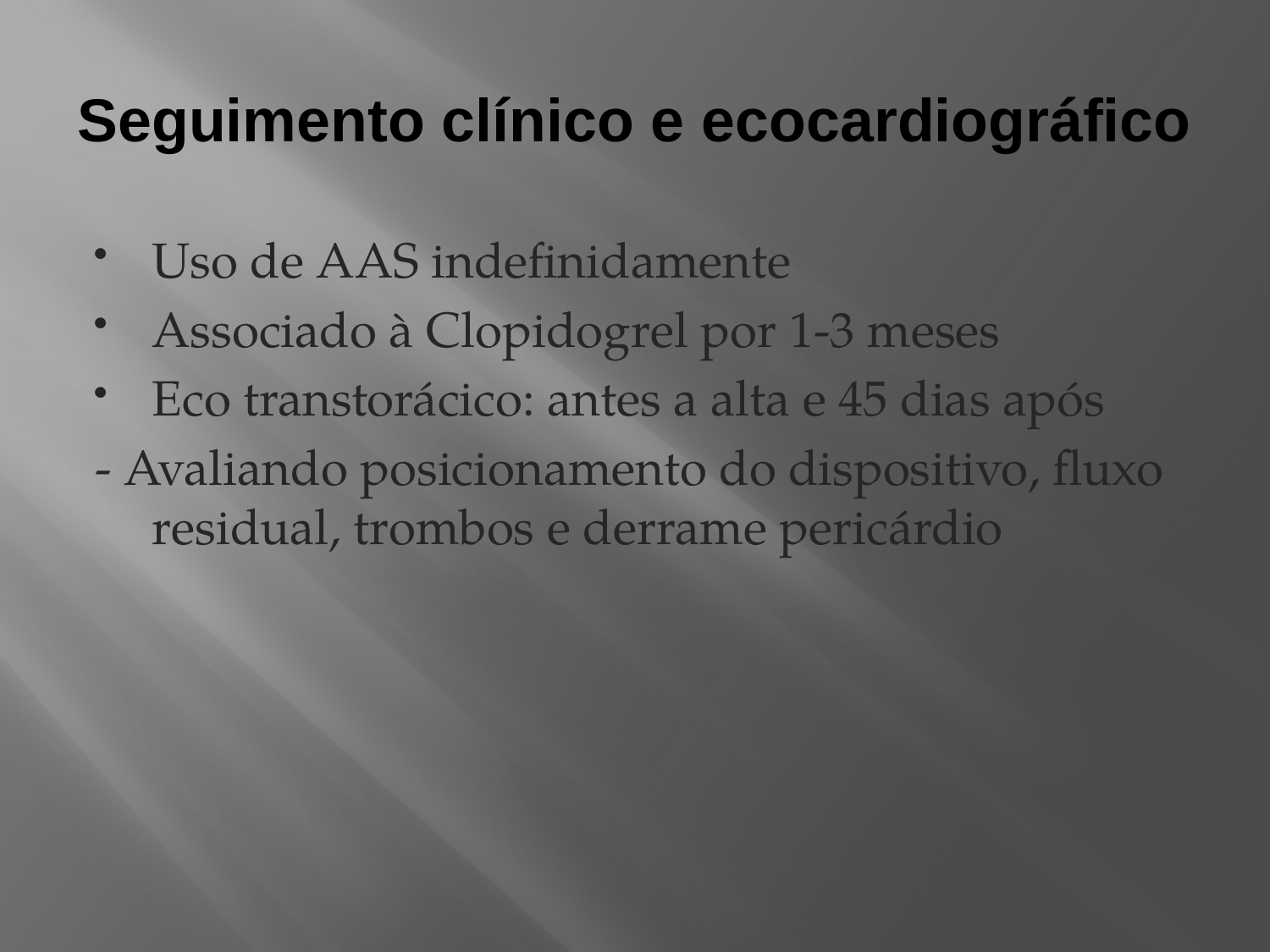

# Seguimento clínico e ecocardiográfico
Uso de AAS indefinidamente
Associado à Clopidogrel por 1-3 meses
Eco transtorácico: antes a alta e 45 dias após
- Avaliando posicionamento do dispositivo, fluxo residual, trombos e derrame pericárdio